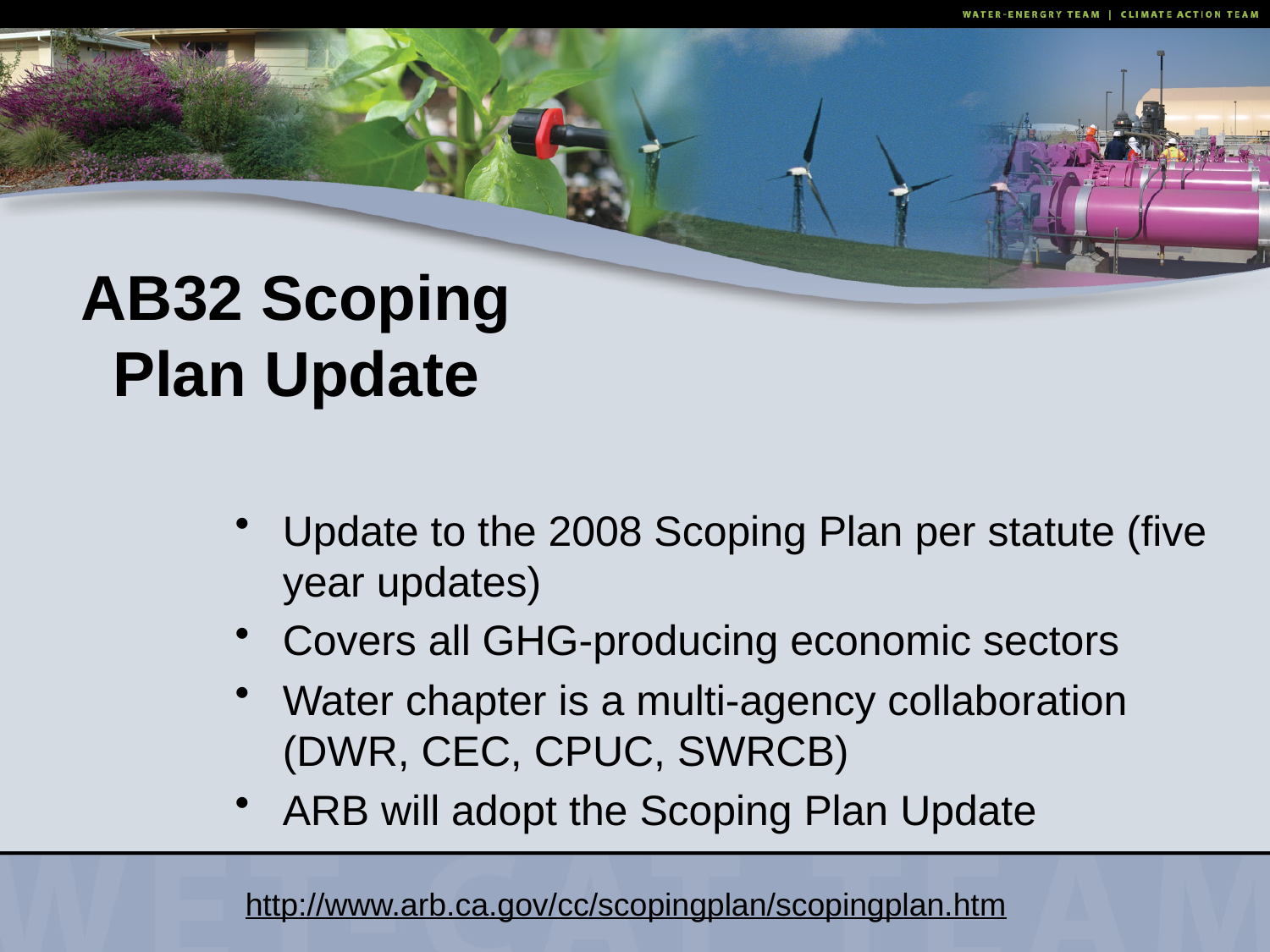

# AB32 Scoping Plan Update
Update to the 2008 Scoping Plan per statute (five year updates)
Covers all GHG-producing economic sectors
Water chapter is a multi-agency collaboration (DWR, CEC, CPUC, SWRCB)
ARB will adopt the Scoping Plan Update
http://www.arb.ca.gov/cc/scopingplan/scopingplan.htm